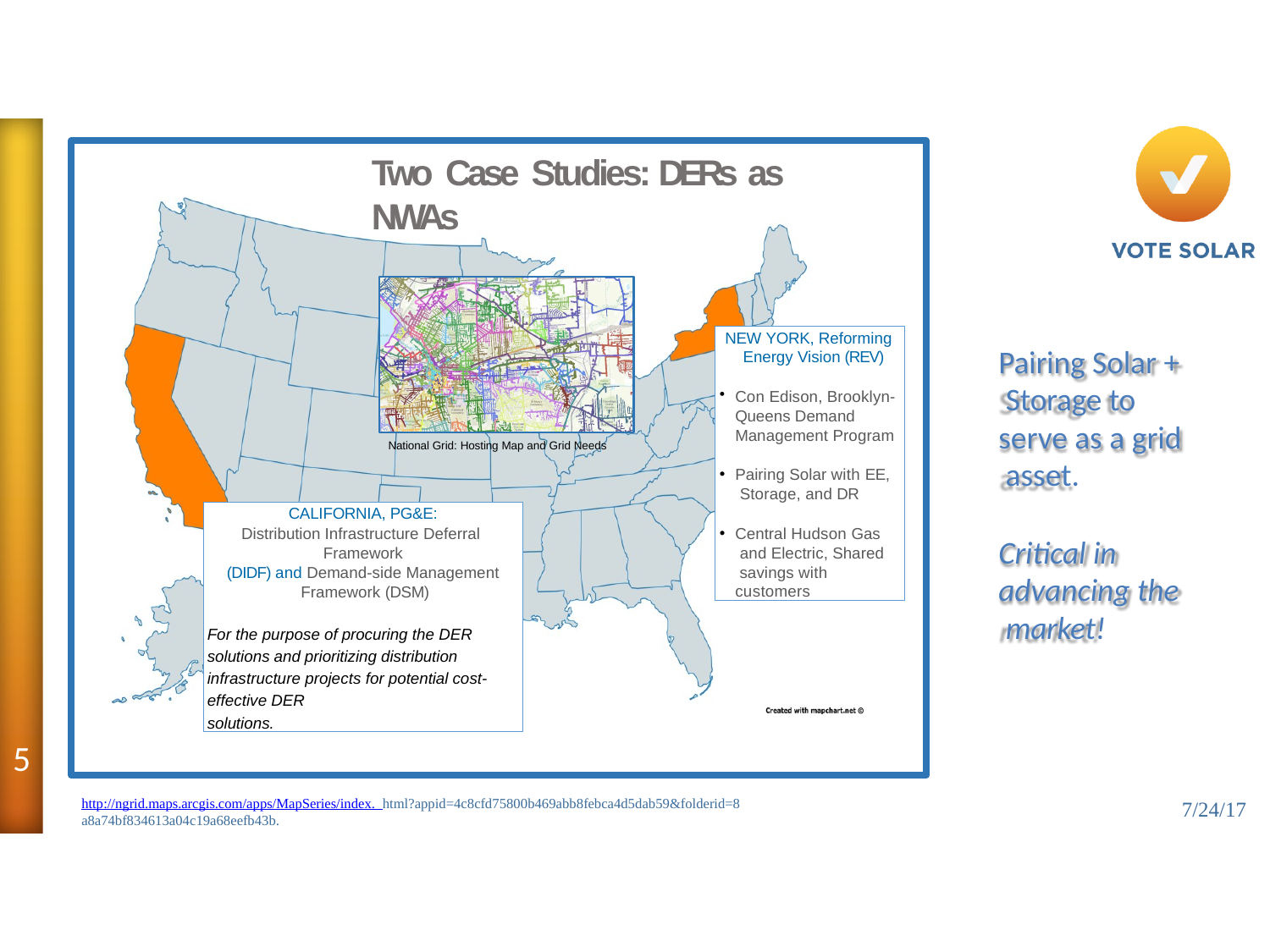

# Two  Case  Studies: DERs  as NWAs

NEW YORK, Reforming  Energy Vision (REV)

Con Edison, Brooklyn-  Queens Demand  Management Program

Pairing Solar with EE,  Storage, and DR

Central Hudson Gas  and Electric, Shared  savings with  customers

Pairing Solar +  Storage to  serve as a grid  asset.

National Grid: Hosting Map and Grid Needs

CALIFORNIA, PG&E:
Distribution Infrastructure Deferral  Framework
(DIDF) and Demand-side Management  Framework (DSM)

For the purpose of procuring the DER  solutions and prioritizing distribution  infrastructure projects for potential cost-  effective DER
solutions.

Critical in  advancing the  market!

5
http://ngrid.maps.arcgis.com/apps/MapSeries/index.  html?appid=4c8cfd75800b469abb8febca4d5dab59&folderid=8 a8a74bf834613a04c19a68eefb43b.
7/24/17